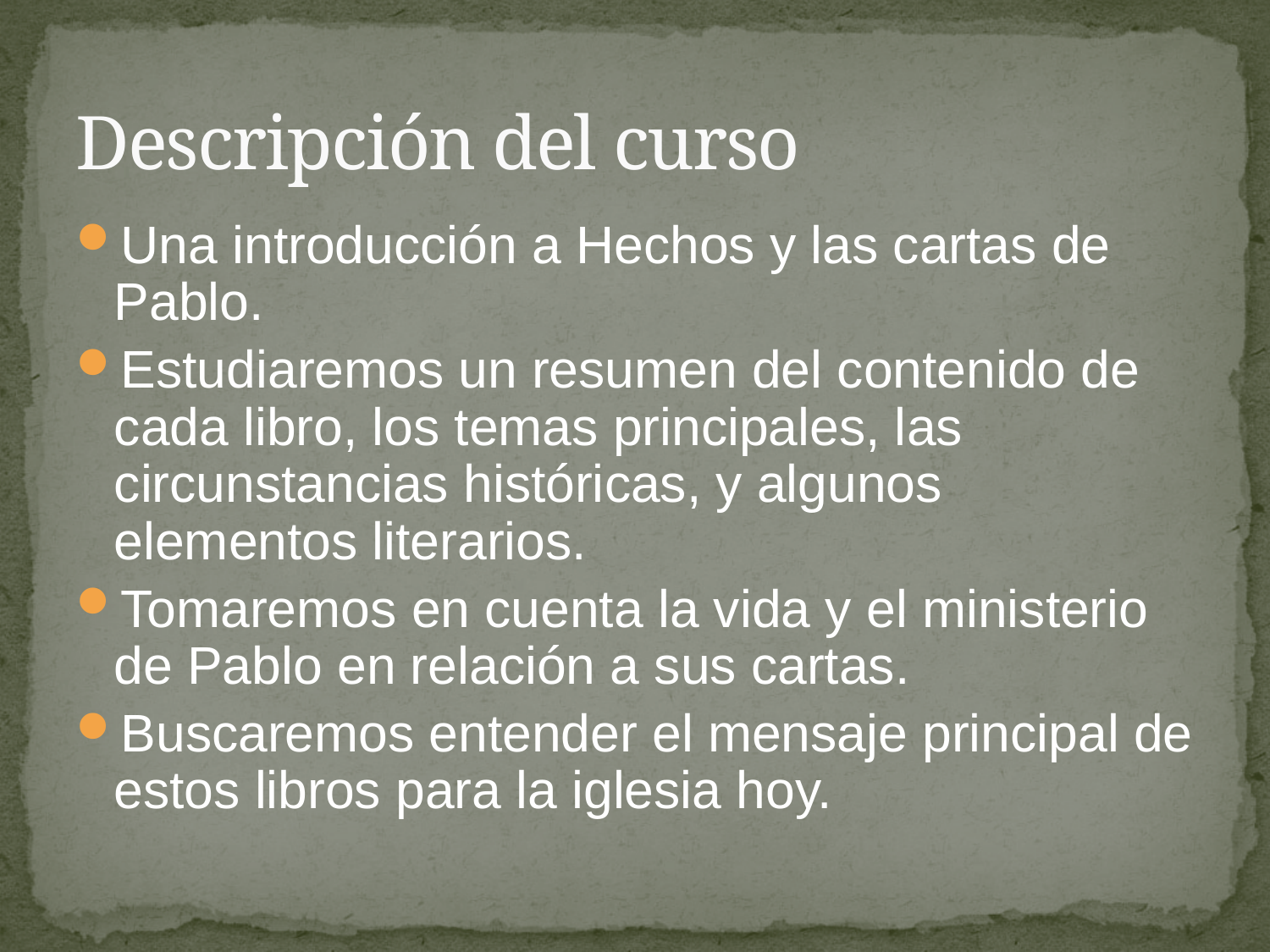

# Descripción del curso
Una introducción a Hechos y las cartas de Pablo.
Estudiaremos un resumen del contenido de cada libro, los temas principales, las circunstancias históricas, y algunos elementos literarios.
Tomaremos en cuenta la vida y el ministerio de Pablo en relación a sus cartas.
Buscaremos entender el mensaje principal de estos libros para la iglesia hoy.